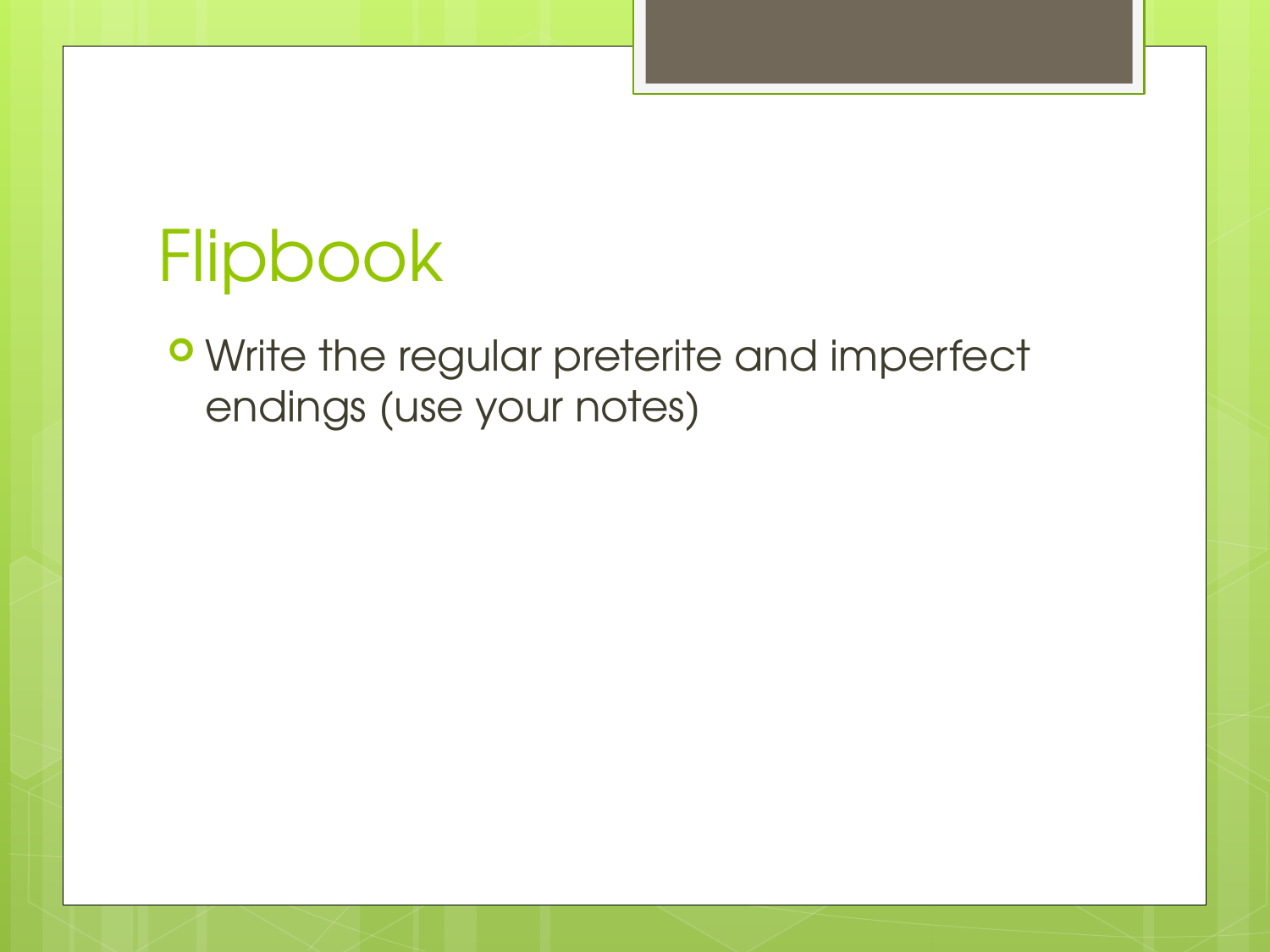

# Flipbook
Write the regular preterite and imperfect endings (use your notes)